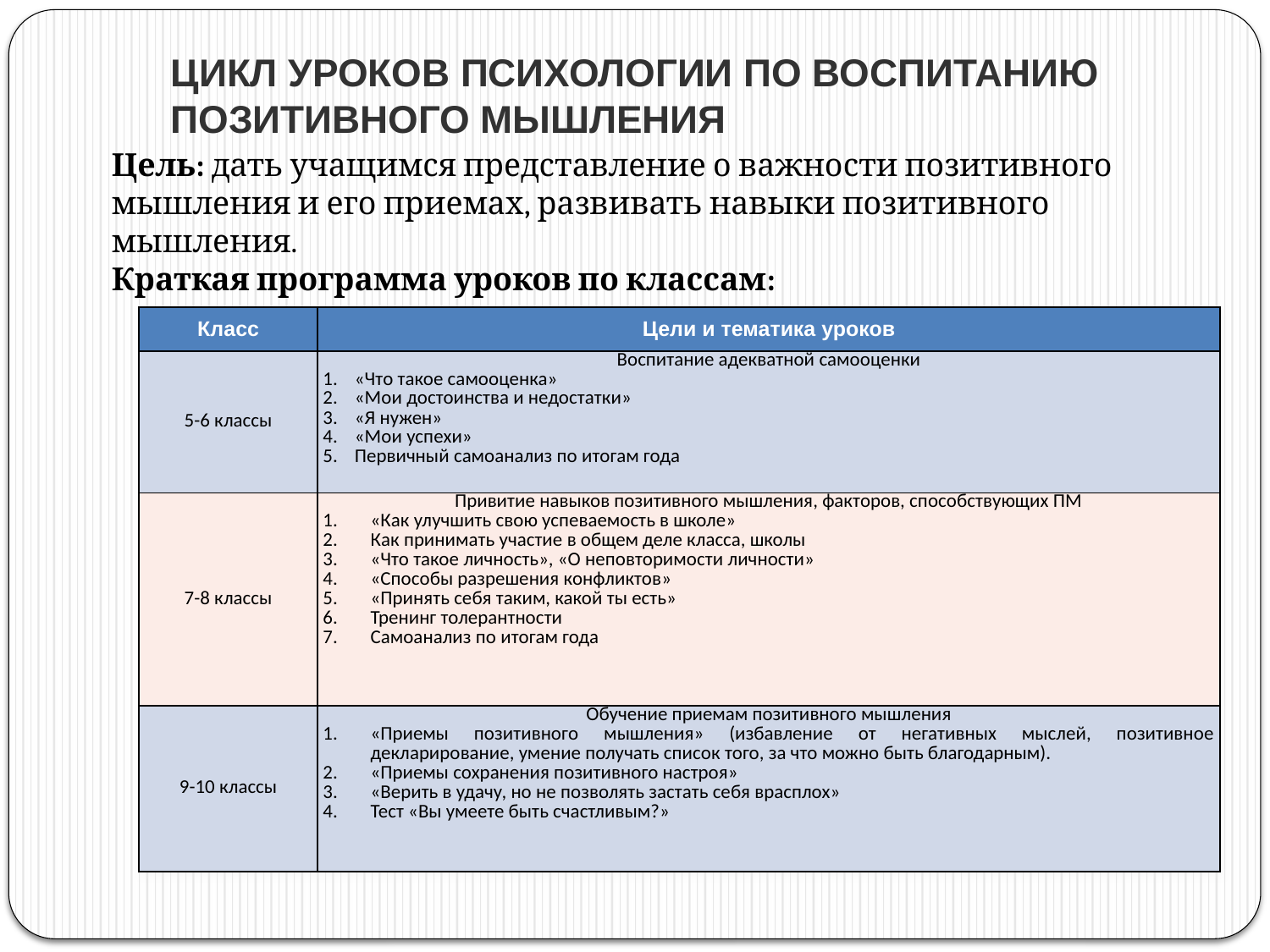

# ЦИКЛ УРОКОВ ПСИХОЛОГИИ ПО ВОСПИТАНИЮ ПОЗИТИВНОГО МЫШЛЕНИЯ
Цель: дать учащимся представление о важности позитивного мышления и его приемах, развивать навыки позитивного мышления.
Краткая программа уроков по классам:
| Класс | Цели и тематика уроков |
| --- | --- |
| 5-6 классы | Воспитание адекватной самооценки «Что такое самооценка» «Мои достоинства и недостатки» «Я нужен» «Мои успехи» Первичный самоанализ по итогам года |
| 7-8 классы | Привитие навыков позитивного мышления, факторов, способствующих ПМ «Как улучшить свою успеваемость в школе» Как принимать участие в общем деле класса, школы «Что такое личность», «О неповторимости личности» «Способы разрешения конфликтов» «Принять себя таким, какой ты есть» Тренинг толерантности Самоанализ по итогам года |
| 9-10 классы | Обучение приемам позитивного мышления «Приемы позитивного мышления» (избавление от негативных мыслей, позитивное декларирование, умение получать список того, за что можно быть благодарным). «Приемы сохранения позитивного настроя» «Верить в удачу, но не позволять застать себя врасплох» Тест «Вы умеете быть счастливым?» |